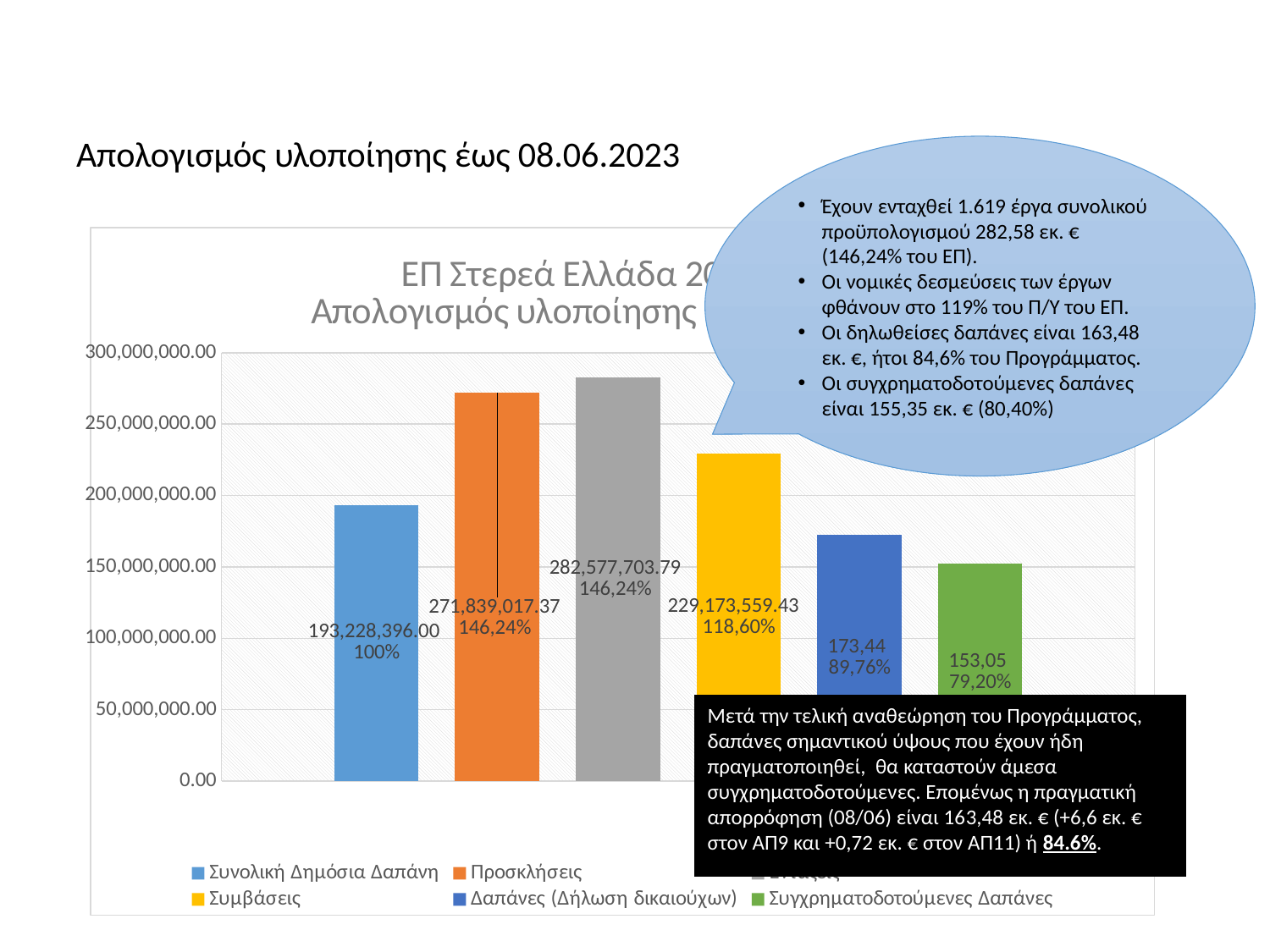

# Απολογισμός υλοποίησης έως 08.06.2023
Έχουν ενταχθεί 1.619 έργα συνολικού προϋπολογισμού 282,58 εκ. € (146,24% του ΕΠ).
Οι νομικές δεσμεύσεις των έργων φθάνουν στο 119% του Π/Υ του ΕΠ.
Οι δηλωθείσες δαπάνες είναι 163,48 εκ. €, ήτοι 84,6% του Προγράμματος.
Οι συγχρηματοδοτούμενες δαπάνες είναι 155,35 εκ. € (80,40%)

### Chart: ΕΠ Στερεά Ελλάδα 2014-2020
Απολογισμός υλοποίησης έως 08.06.2023

| Category | Συνολική Δημόσια Δαπάνη | Προσκλήσεις | Εντάξεις | Συμβάσεις | Δαπάνες (Δήλωση δικαιούχων) | Συγχρηματοδοτούμενες Δαπάνες |
|---|---|---|---|---|---|---|
Μετά την τελική αναθεώρηση του Προγράμματος, δαπάνες σημαντικού ύψους που έχουν ήδη πραγματοποιηθεί,  θα καταστούν άμεσα συγχρηματοδοτούμενες. Επομένως η πραγματική απορρόφηση (08/06) είναι 163,48 εκ. € (+6,6 εκ. € στον ΑΠ9 και +0,72 εκ. € στον ΑΠ11) ή 84.6%.